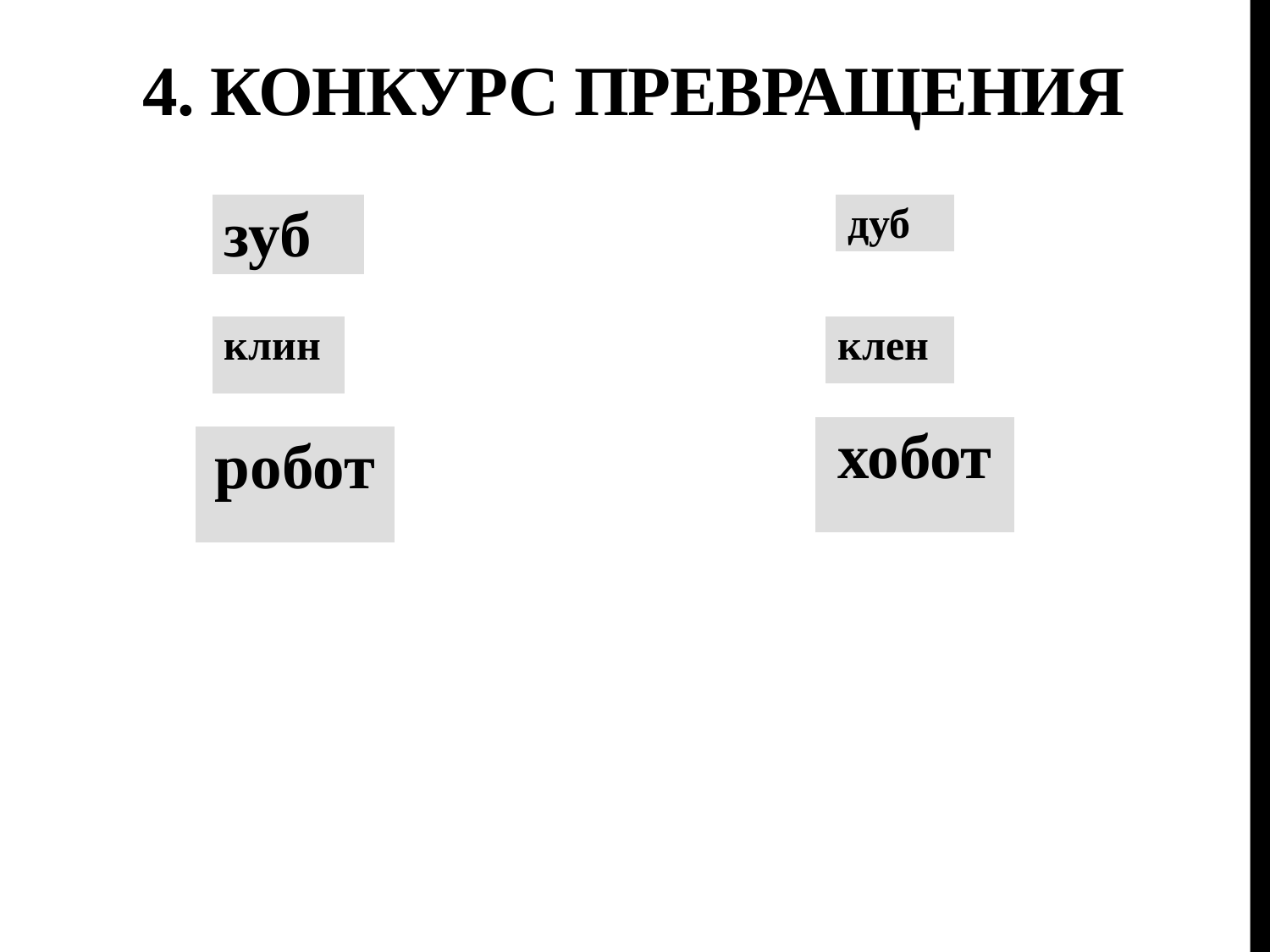

# 4. Конкурс превращения
| зуб |
| --- |
| дуб |
| --- |
| клин |
| --- |
| клен |
| --- |
| хобот |
| --- |
| робот |
| --- |